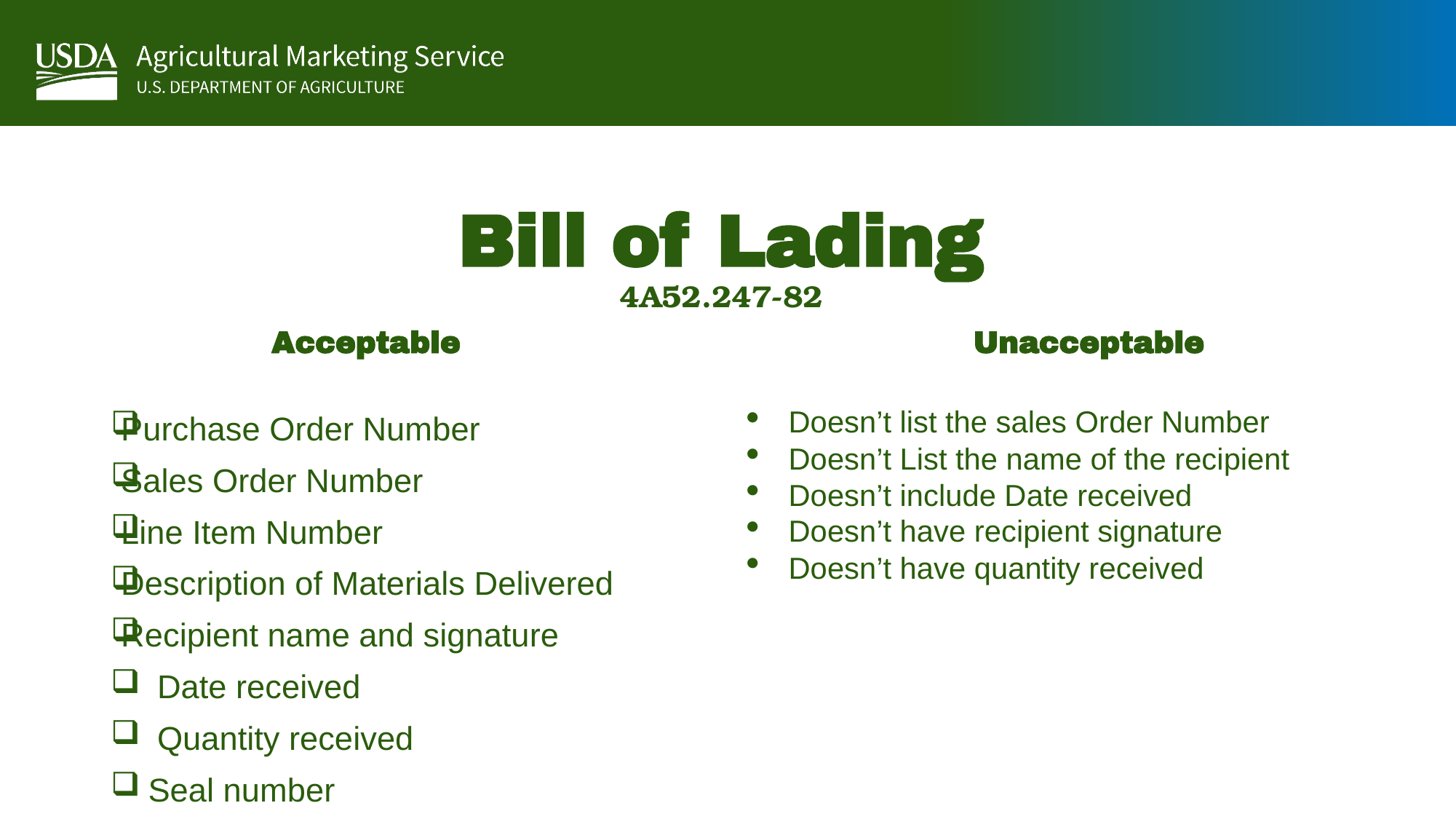

# Bill of Lading 4A52.247-82
Acceptable
Unacceptable

Purchase Order Number
Sales Order Number
Line Item Number
Description of Materials Delivered
Recipient name and signature
 Date received
 Quantity received
Seal number

Doesn’t list the sales Order Number
Doesn’t List the name of the recipient
Doesn’t include Date received
Doesn’t have recipient signature
Doesn’t have quantity received